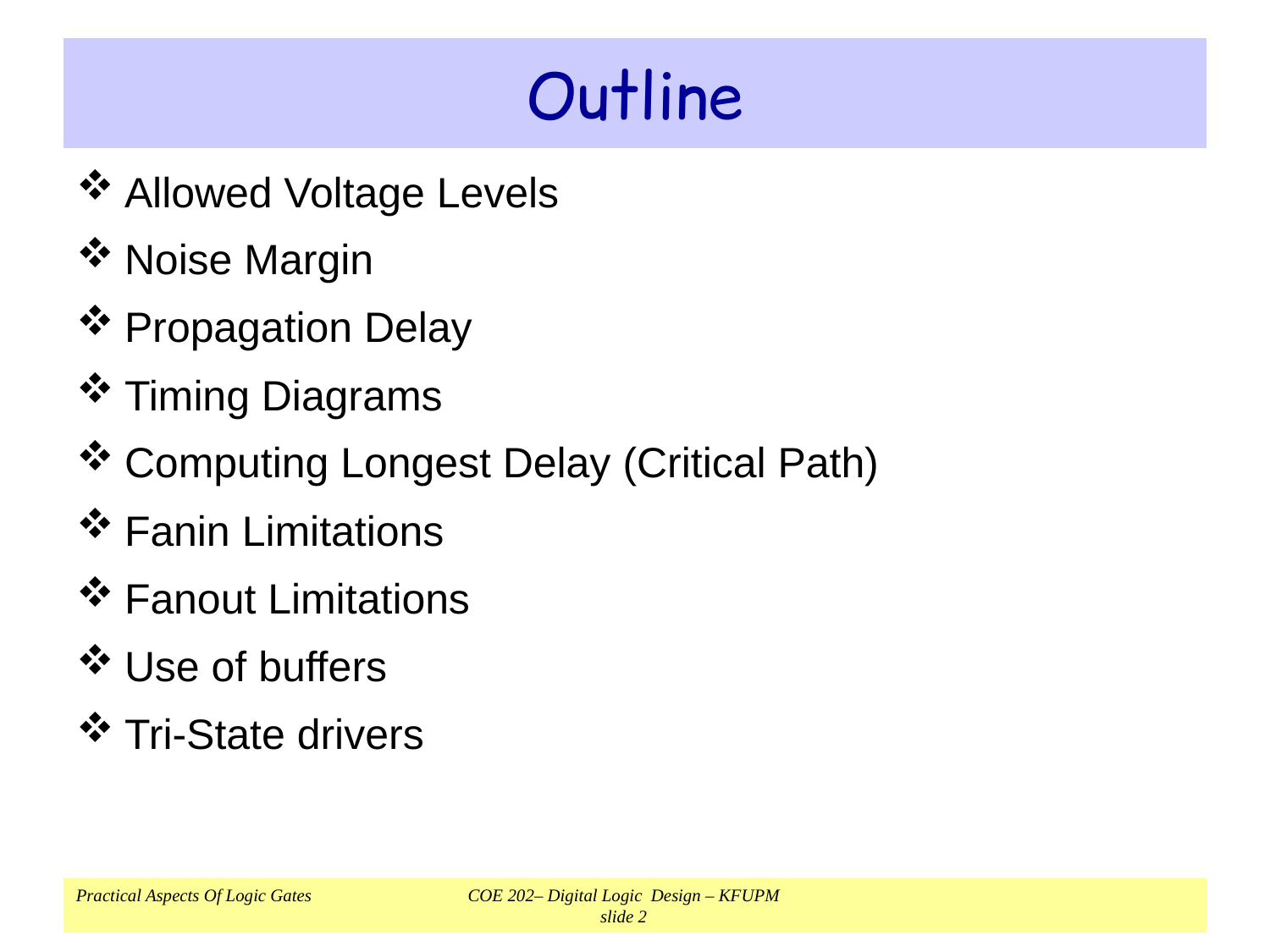

# Outline
Allowed Voltage Levels
Noise Margin
Propagation Delay
Timing Diagrams
Computing Longest Delay (Critical Path)
Fanin Limitations
Fanout Limitations
Use of buffers
Tri-State drivers